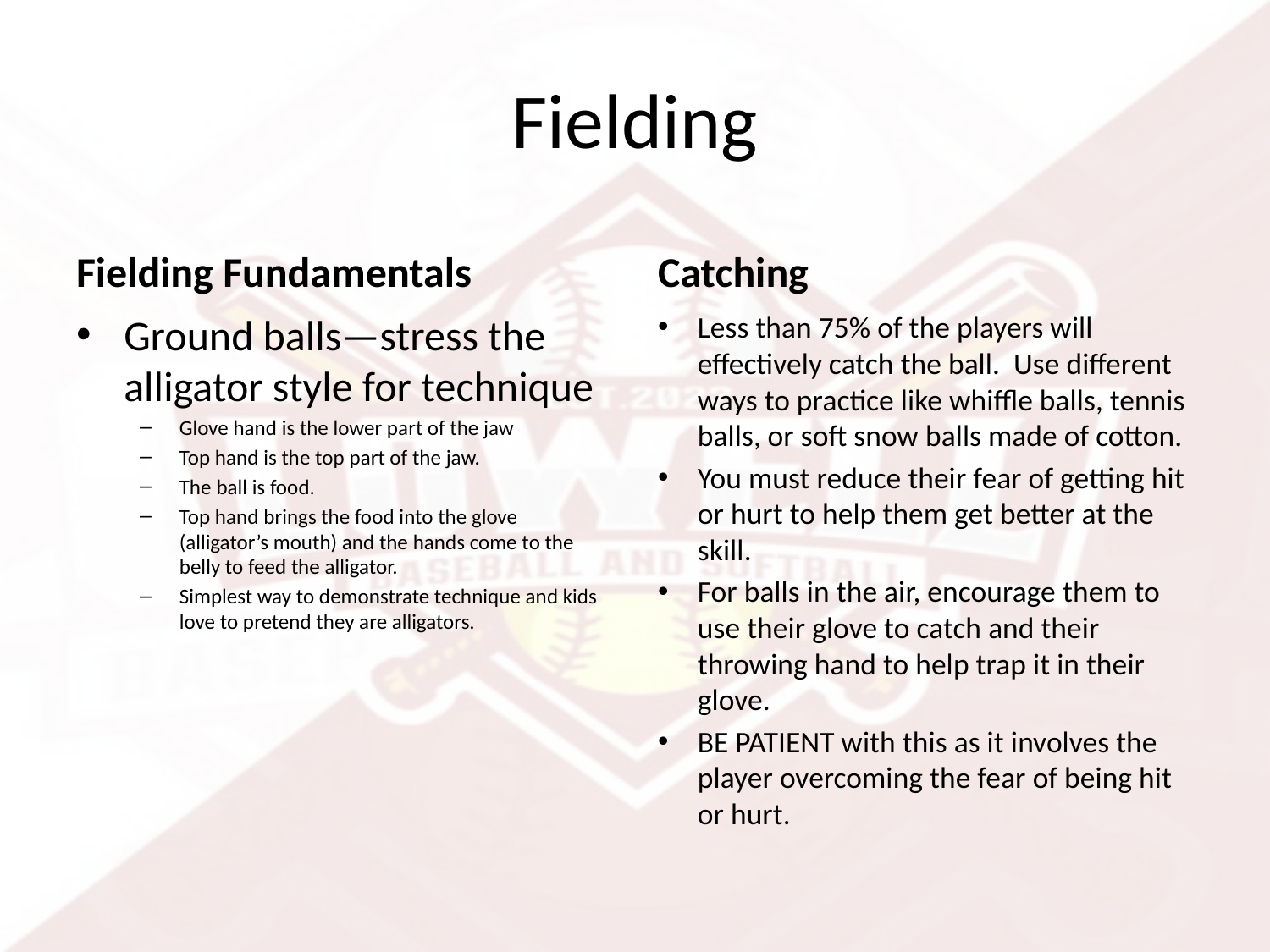

# Fielding
Fielding Fundamentals
Catching
Ground balls—stress the alligator style for technique
Glove hand is the lower part of the jaw
Top hand is the top part of the jaw.
The ball is food.
Top hand brings the food into the glove (alligator’s mouth) and the hands come to the belly to feed the alligator.
Simplest way to demonstrate technique and kids love to pretend they are alligators.

Less than 75% of the players will effectively catch the ball.  Use different ways to practice like whiffle balls, tennis balls, or soft snow balls made of cotton.
You must reduce their fear of getting hit or hurt to help them get better at the skill.
For balls in the air, encourage them to use their glove to catch and their throwing hand to help trap it in their glove.
BE PATIENT with this as it involves the player overcoming the fear of being hit or hurt.